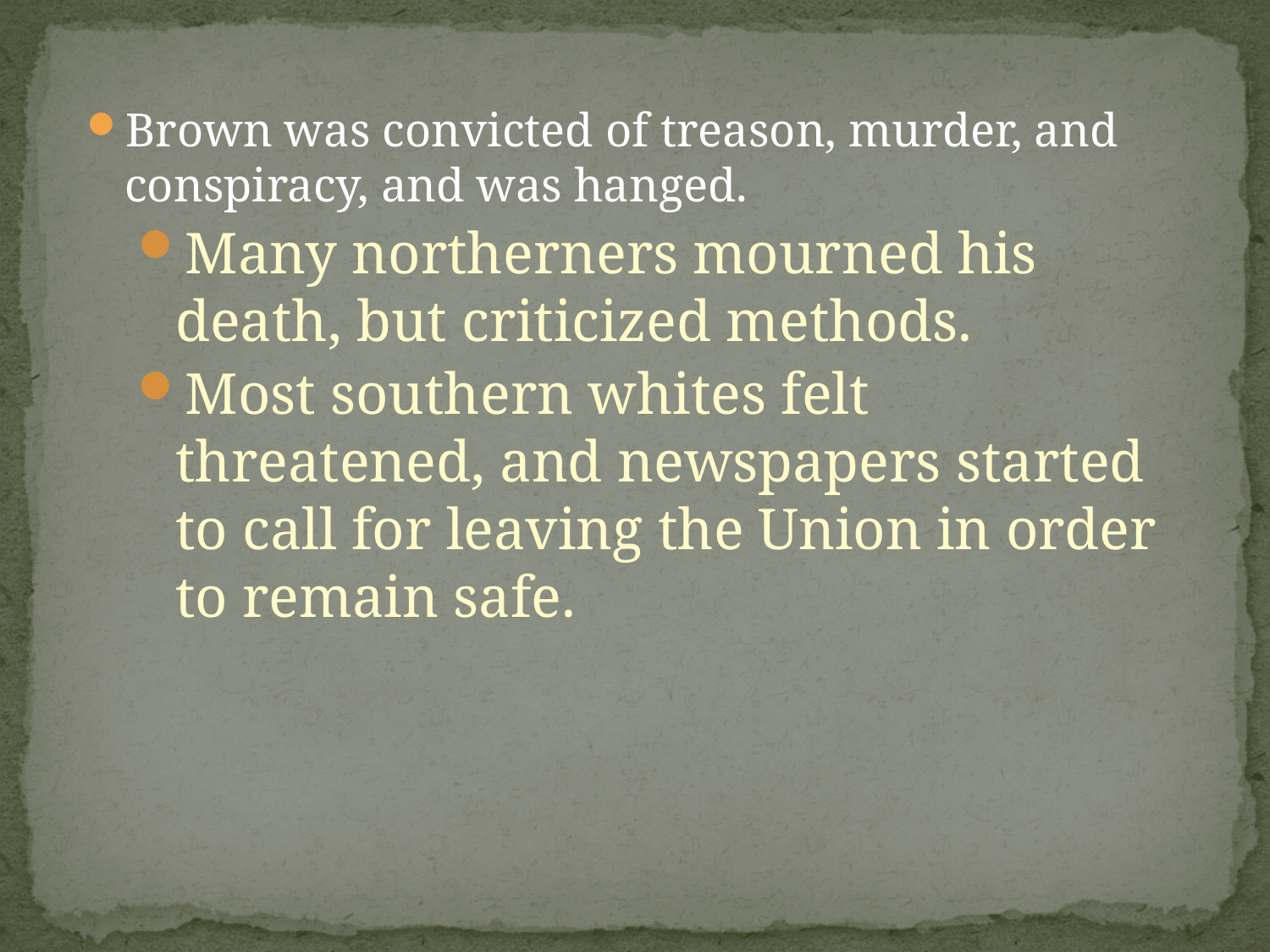

Brown was convicted of treason, murder, and conspiracy, and was hanged.
Many northerners mourned his death, but criticized methods.
Most southern whites felt threatened, and newspapers started to call for leaving the Union in order to remain safe.